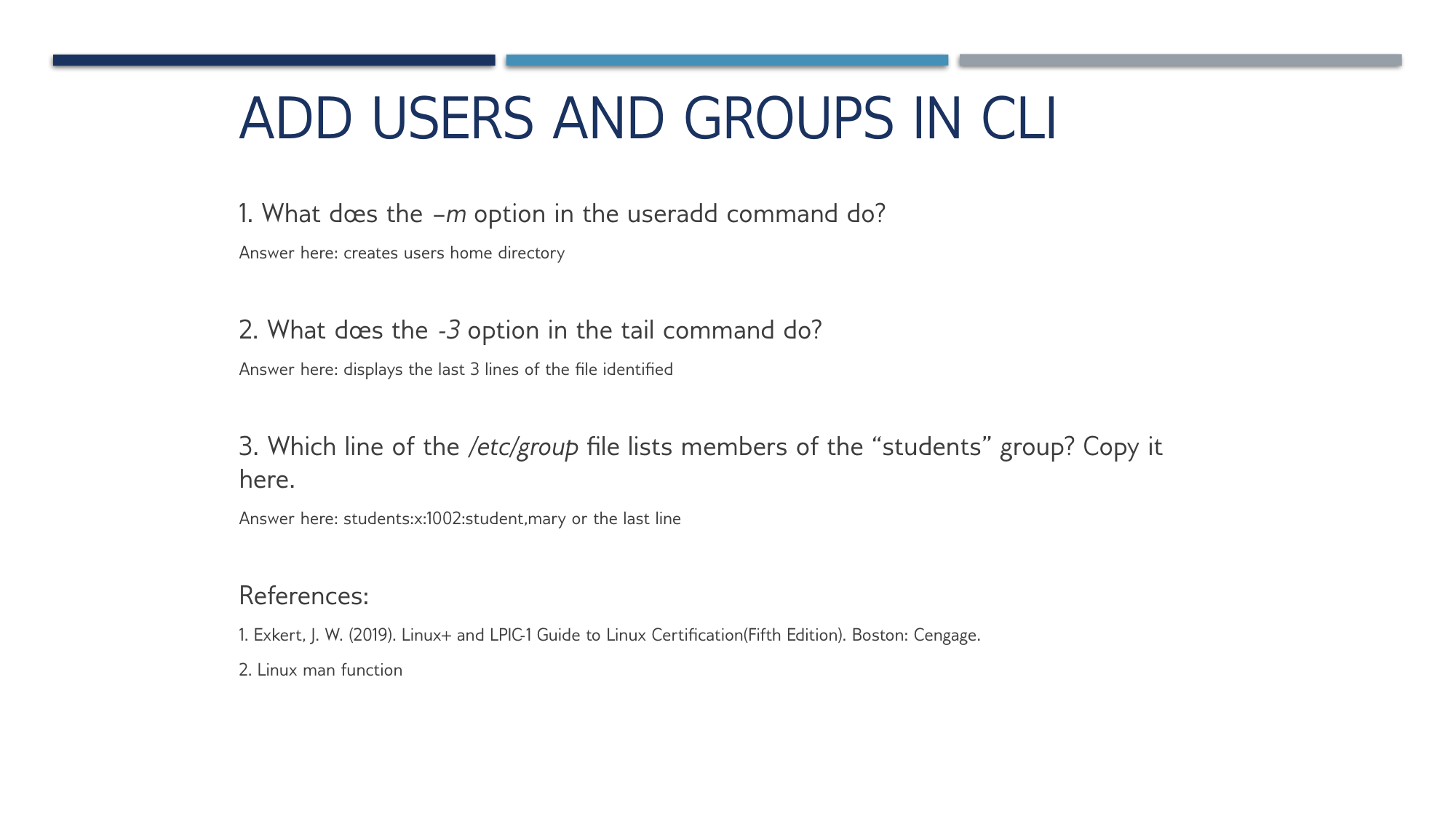

# Add users and groups in CLI
1. What does the –m option in the useradd command do?
Answer here: creates users home directory

2. What does the -3 option in the tail command do?
Answer here: displays the last 3 lines of the file identified

3. Which line of the /etc/group file lists members of the “students” group? Copy it here.
Answer here: students:x:1002:student,mary or the last line

References:
1. Exkert, J. W. (2019). Linux+ and LPIC-1 Guide to Linux Certification(Fifth Edition). Boston: Cengage.
2. Linux man function